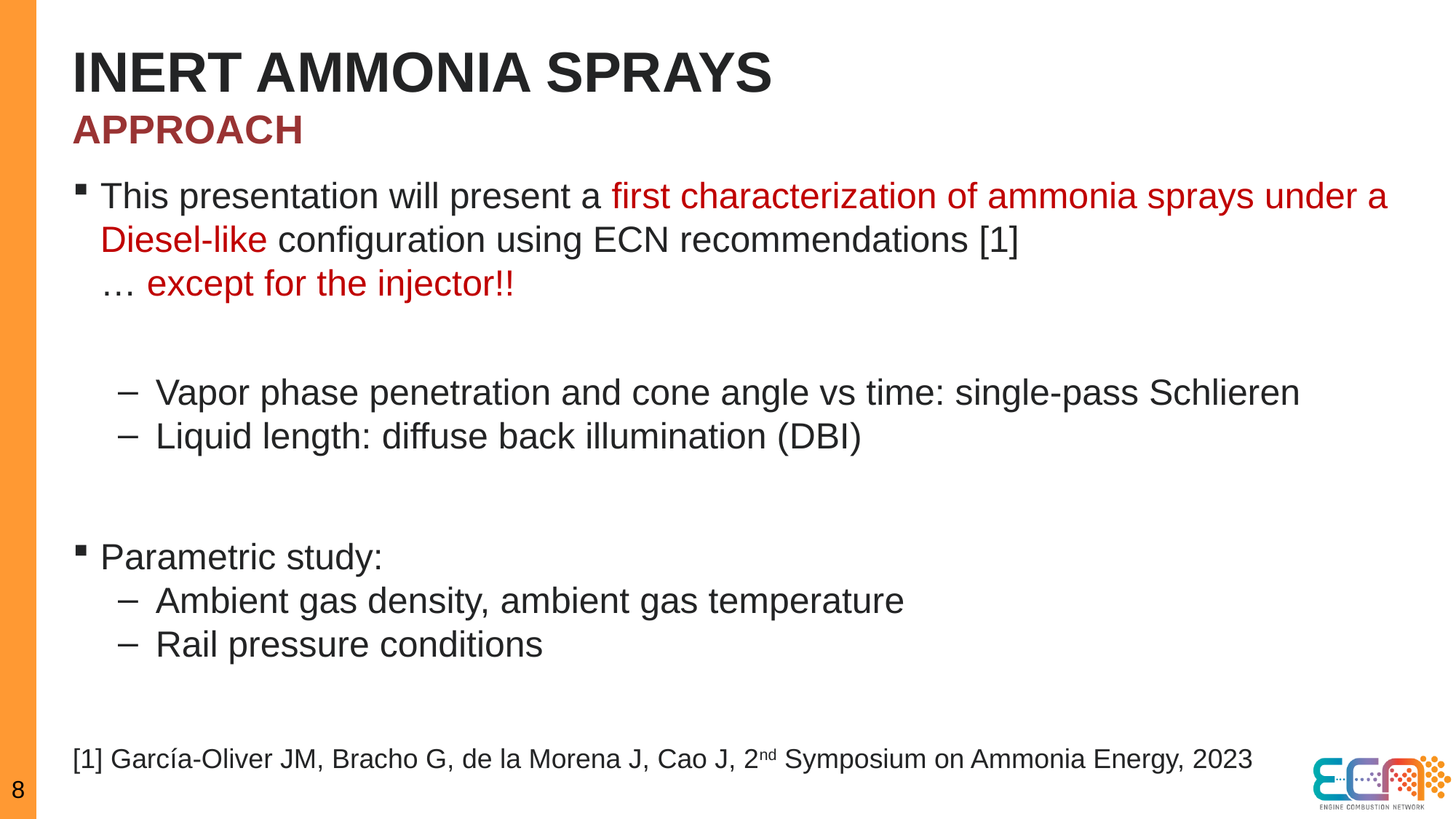

# Inert ammonia sprays
APPROACH
This presentation will present a first characterization of ammonia sprays under a Diesel-like configuration using ECN recommendations [1]
… except for the injector!!

Vapor phase penetration and cone angle vs time: single-pass Schlieren
Liquid length: diffuse back illumination (DBI)

Parametric study:
Ambient gas density, ambient gas temperature
Rail pressure conditions

[1] García-Oliver JM, Bracho G, de la Morena J, Cao J, 2nd Symposium on Ammonia Energy, 2023
8